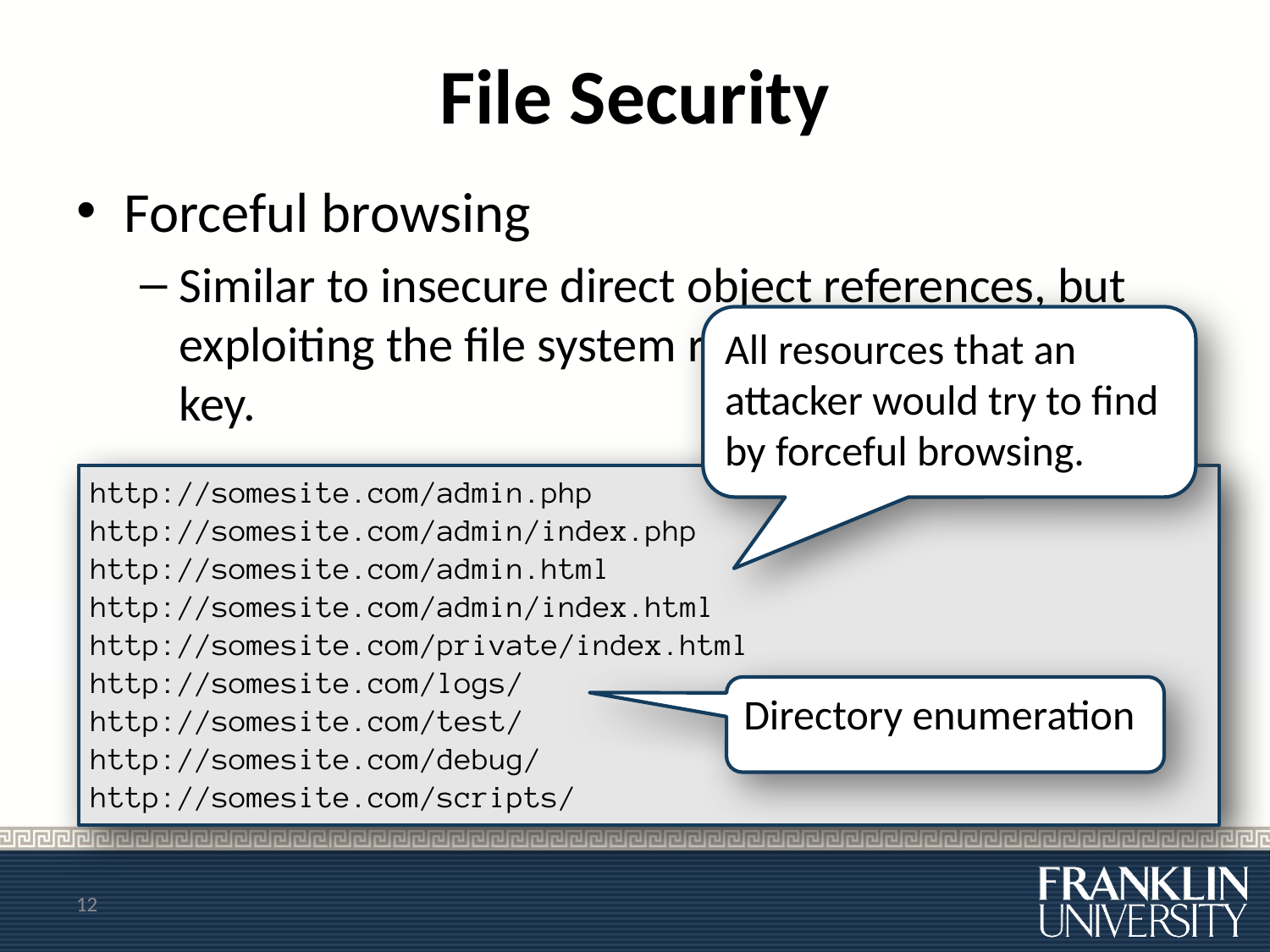

# File Security
Forceful browsing
Similar to insecure direct object references, but exploiting the file system rather than a database key.
All resources that an attacker would try to find by forceful browsing.
http://somesite.com/admin.php
http://somesite.com/admin/index.php
http://somesite.com/admin.html
http://somesite.com/admin/index.html
http://somesite.com/private/index.html
http://somesite.com/logs/
http://somesite.com/test/
http://somesite.com/debug/
http://somesite.com/scripts/

Directory enumeration
12